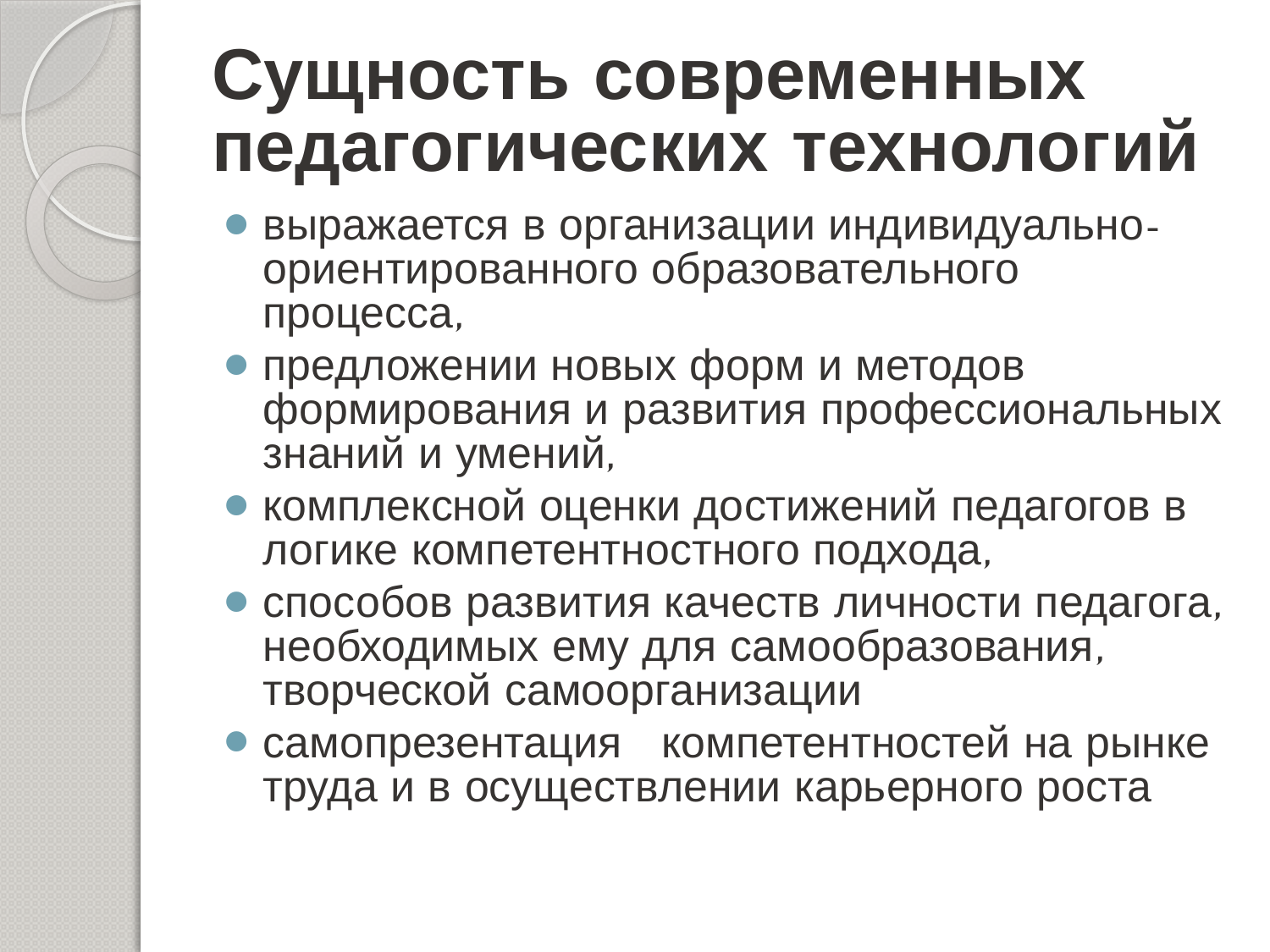

# Сущность современных педагогических технологий
выражается в организации индивидуально-ориентированного образовательного процесса,
предложении новых форм и методов формирования и развития профессиональных знаний и умений,
комплексной оценки достижений педагогов в логике компетентностного подхода,
способов развития качеств личности педагога, необходимых ему для самообразования, творческой самоорганизации
самопрезентация   компетентностей на рынке труда и в осуществлении карьерного роста